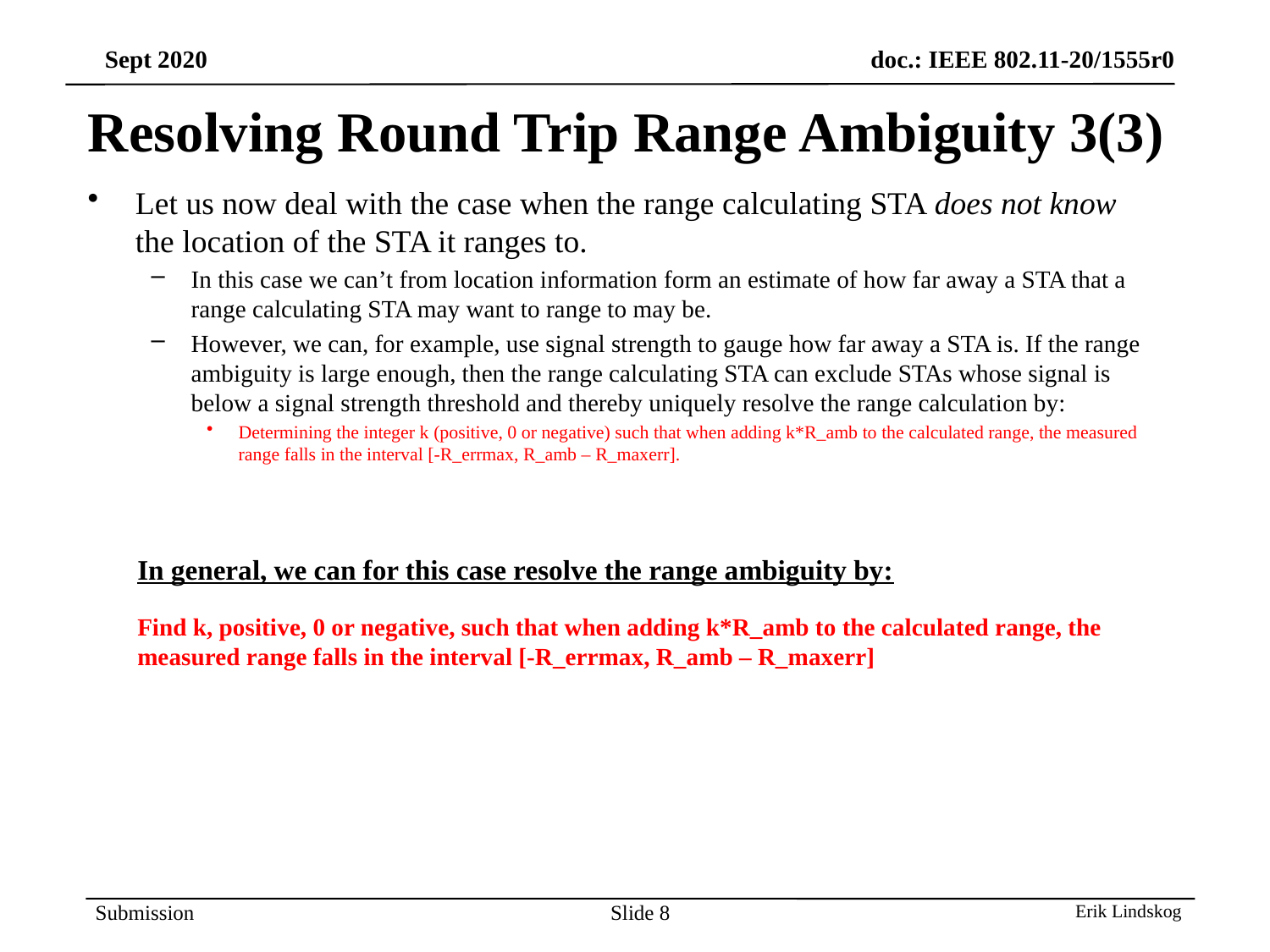

# Resolving Round Trip Range Ambiguity 3(3)
Let us now deal with the case when the range calculating STA does not know the location of the STA it ranges to.
In this case we can’t from location information form an estimate of how far away a STA that a range calculating STA may want to range to may be.
However, we can, for example, use signal strength to gauge how far away a STA is. If the range ambiguity is large enough, then the range calculating STA can exclude STAs whose signal is below a signal strength threshold and thereby uniquely resolve the range calculation by:
Determining the integer k (positive, 0 or negative) such that when adding k*R_amb to the calculated range, the measured range falls in the interval [-R_errmax, R_amb – R_maxerr].
In general, we can for this case resolve the range ambiguity by:

Find k, positive, 0 or negative, such that when adding k*R_amb to the calculated range, the measured range falls in the interval [-R_errmax, R_amb – R_maxerr]

Slide 8
Erik Lindskog